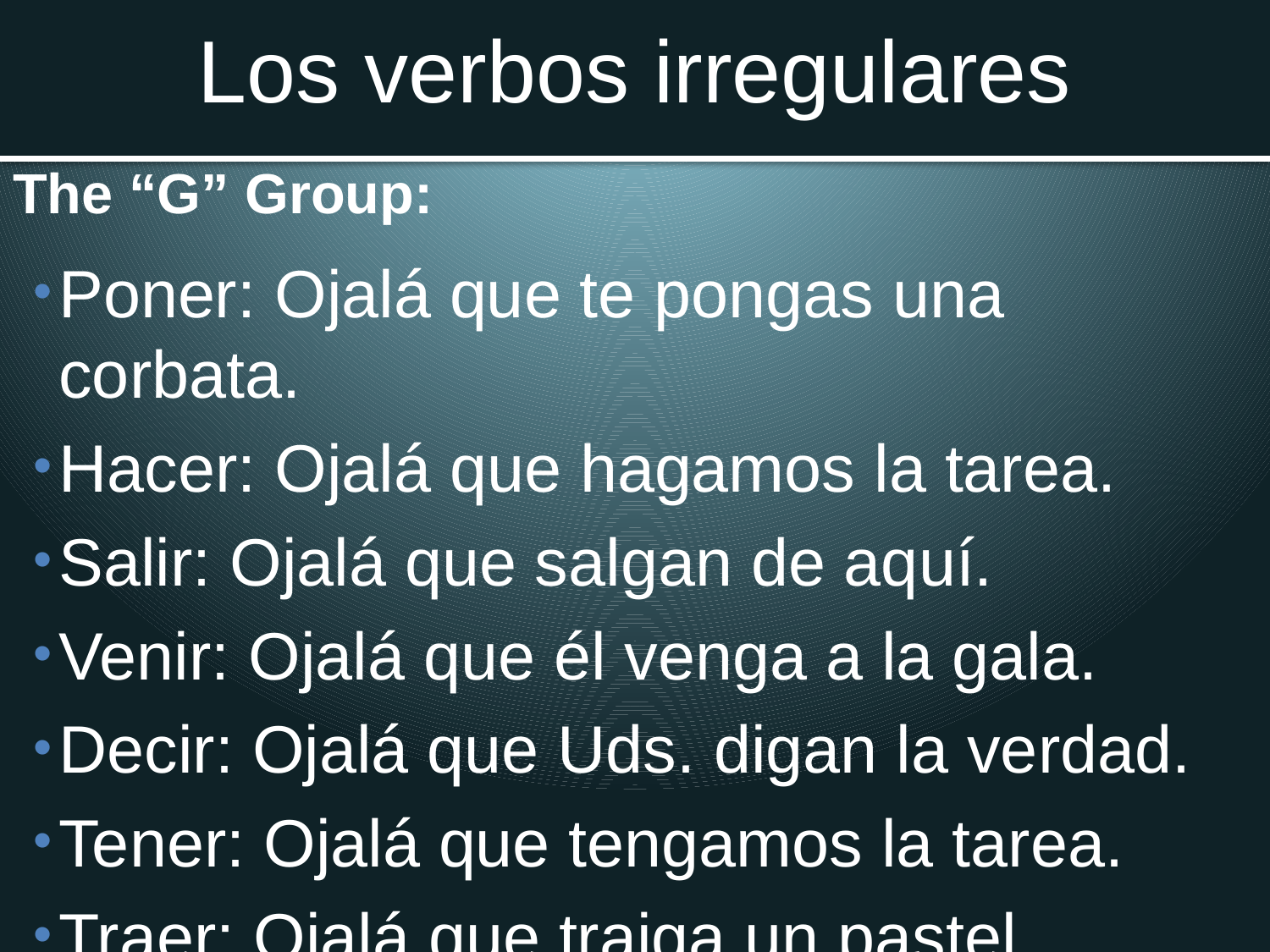

# Los verbos irregulares
The “G” Group:
Poner: Ojalá que te pongas una corbata.
Hacer: Ojalá que hagamos la tarea.
Salir: Ojalá que salgan de aquí.
Venir: Ojalá que él venga a la gala.
Decir: Ojalá que Uds. digan la verdad.
Tener: Ojalá que tengamos la tarea.
Traer: Ojalá que traiga un pastel.